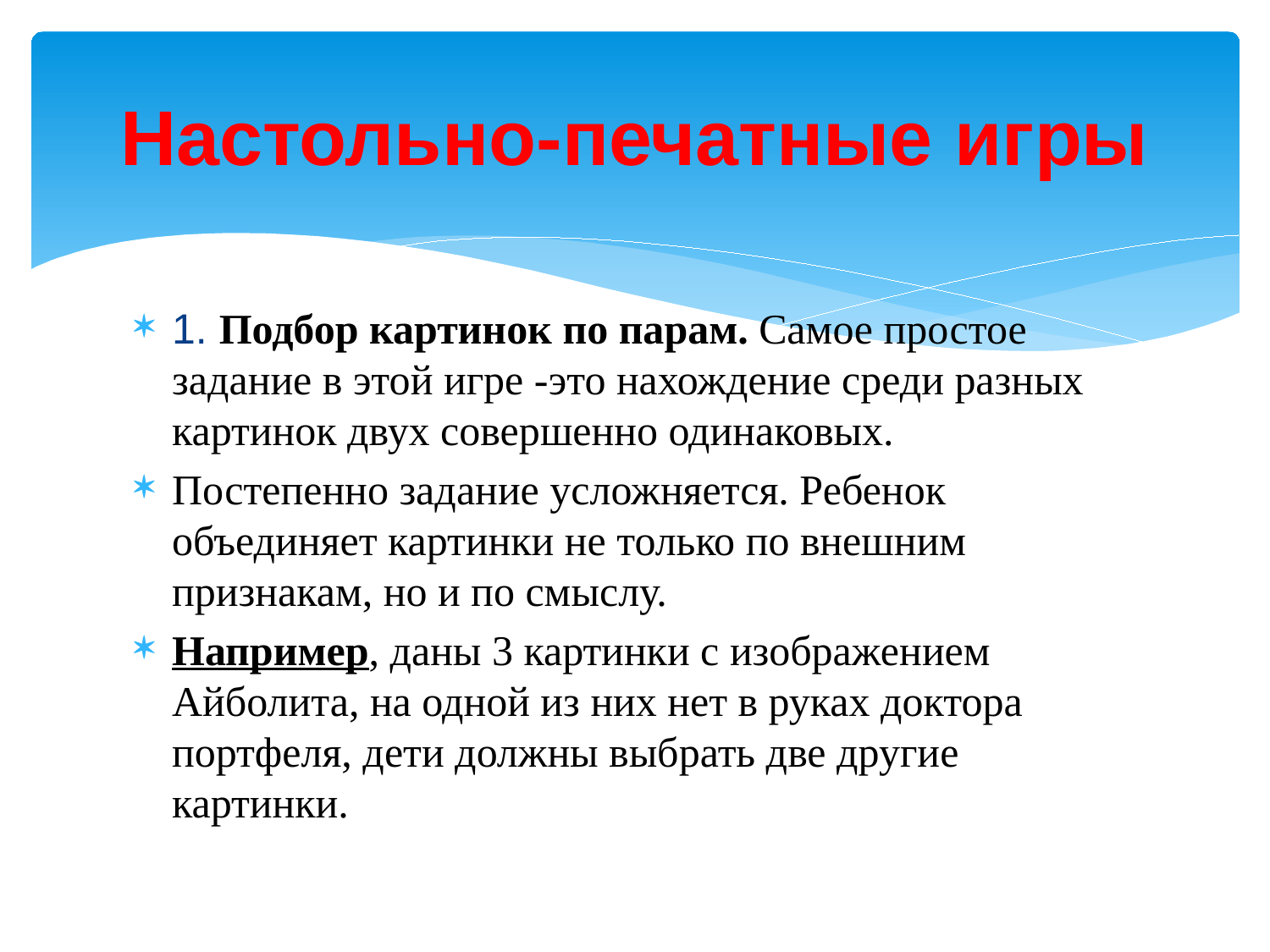

# Настольно-печатные игры

1. Подбор картинок по парам. Самое простое задание в этой игре -это нахождение среди разных картинок двух совершенно одинаковых.
Постепенно задание усложняется. Ребенок объединяет картинки не только по внешним признакам, но и по смыслу.
Например, даны 3 картинки с изображением Айболита, на одной из них нет в руках доктора портфеля, дети должны выбрать две другие картинки.